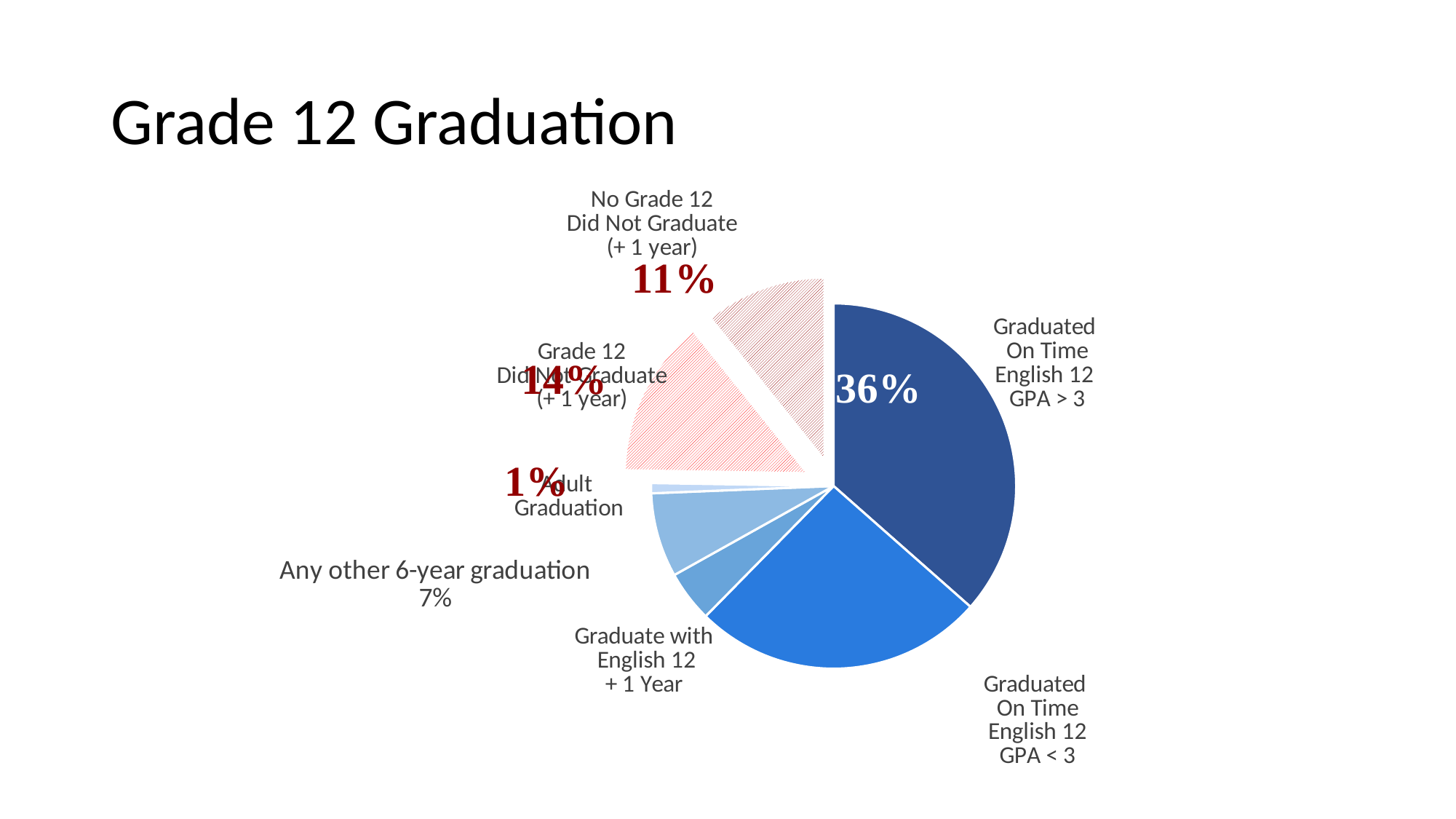

# Grade 12 Graduation

### Chart

| Category |  |
|---|---|
| On time
Dogwood
English 12
GPA > 3 | 437321.0 |
| On  time
Dogwood
English 12 | 309870.0 |
| Six year
Dogwood
English 12 | 54239.0 |
| Any Other
Six year
Dogwood | 89436.0 |
| Adult
Graduation
within 6 years | 10740.0 |
| Grade 12
Did not
Graduate
In 6 years  | 167426.0 |
| No Gr. 12
Did not
Graduate
In 6 years | 129005.0 |